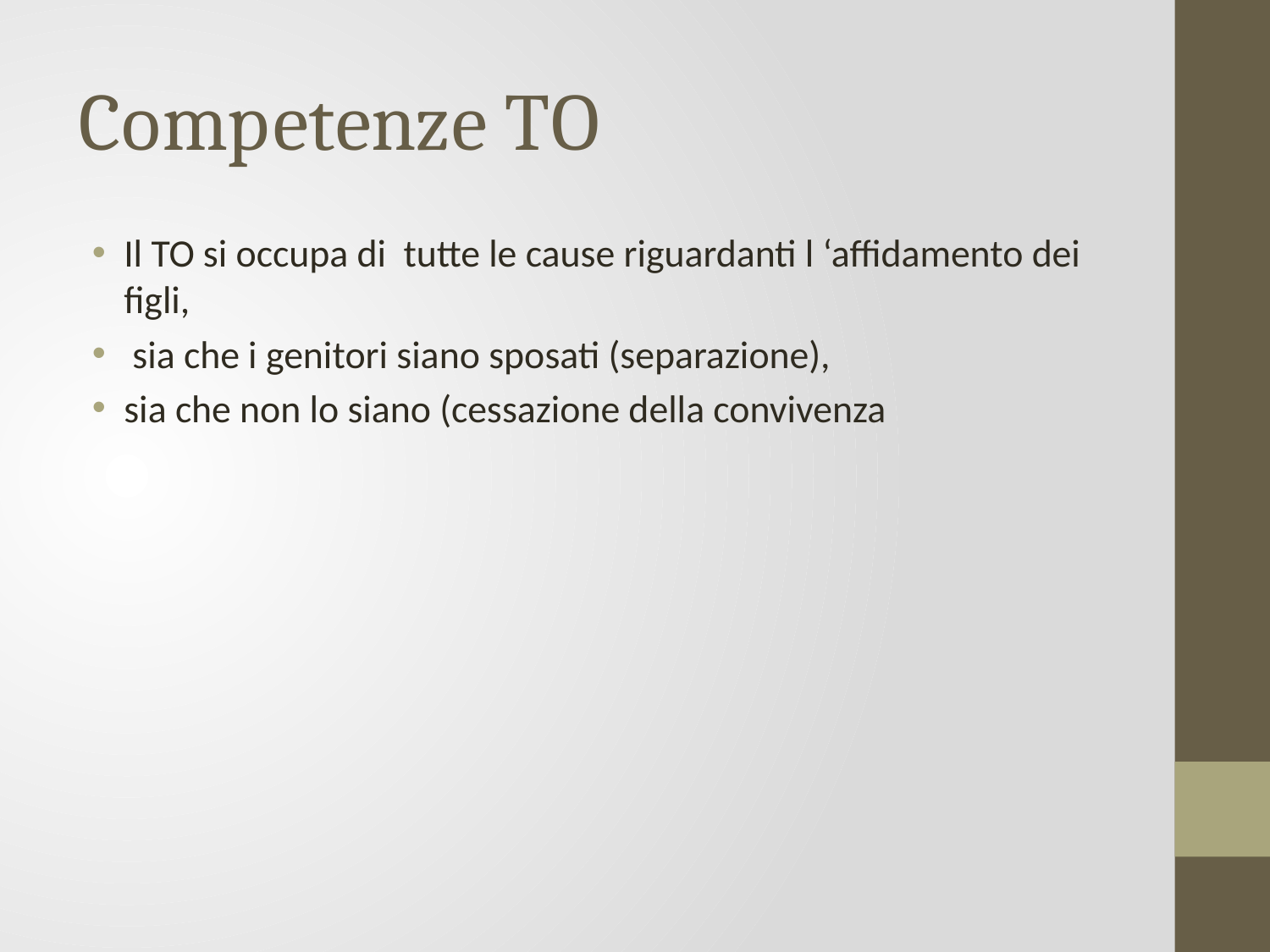

# Competenze TO
Il TO si occupa di  tutte le cause riguardanti l ‘affidamento dei figli,
 sia che i genitori siano sposati (separazione),
sia che non lo siano (cessazione della convivenza